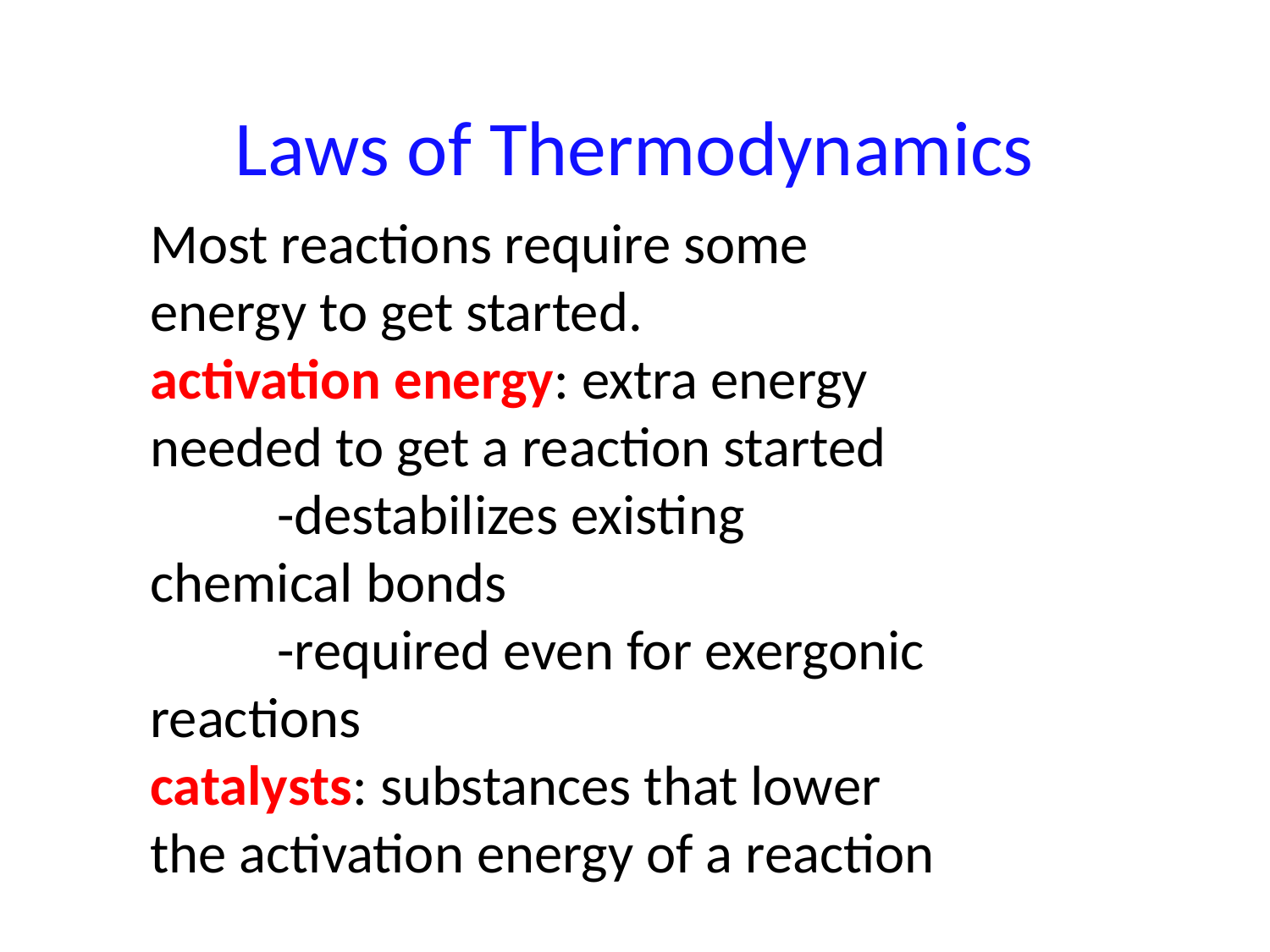

# Laws of Thermodynamics
Most reactions require some energy to get started.
activation energy: extra energy needed to get a reaction started
	-destabilizes existing chemical bonds
	-required even for exergonic reactions
catalysts: substances that lower the activation energy of a reaction